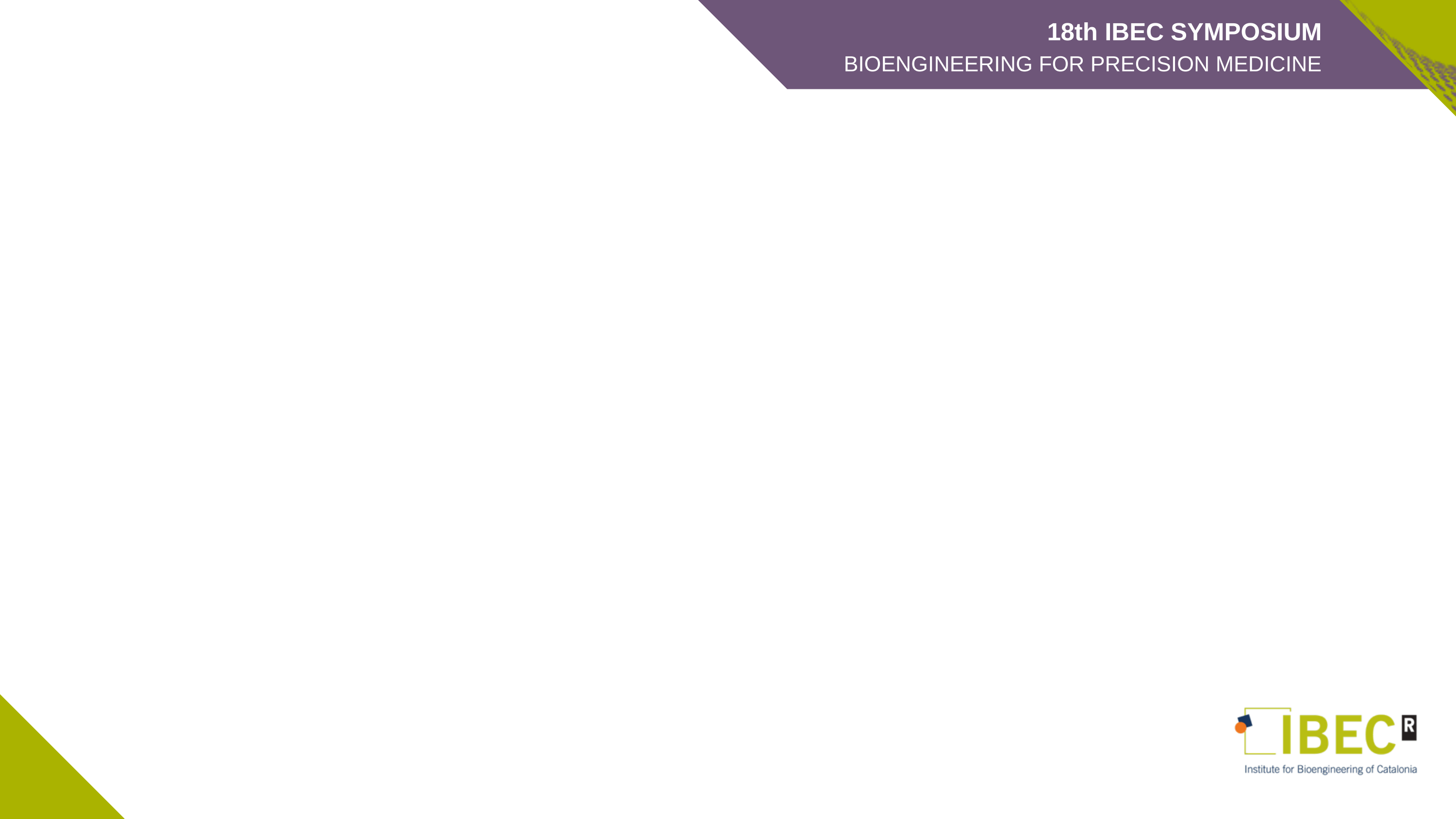

18th IBEC SYMPOSIUM
BIOENGINEERING FOR PRECISION MEDICINE